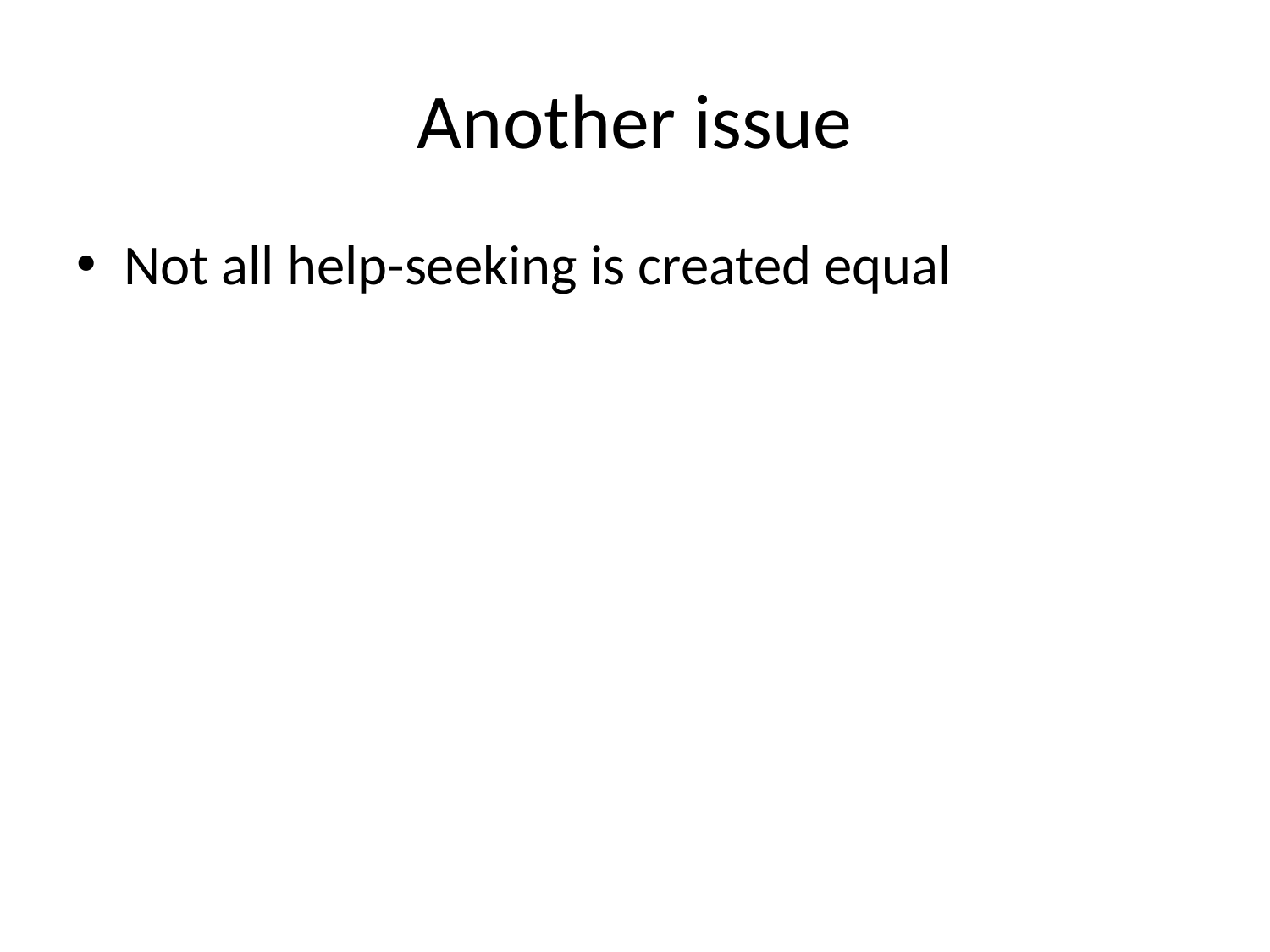

# Another issue
Not all help-seeking is created equal